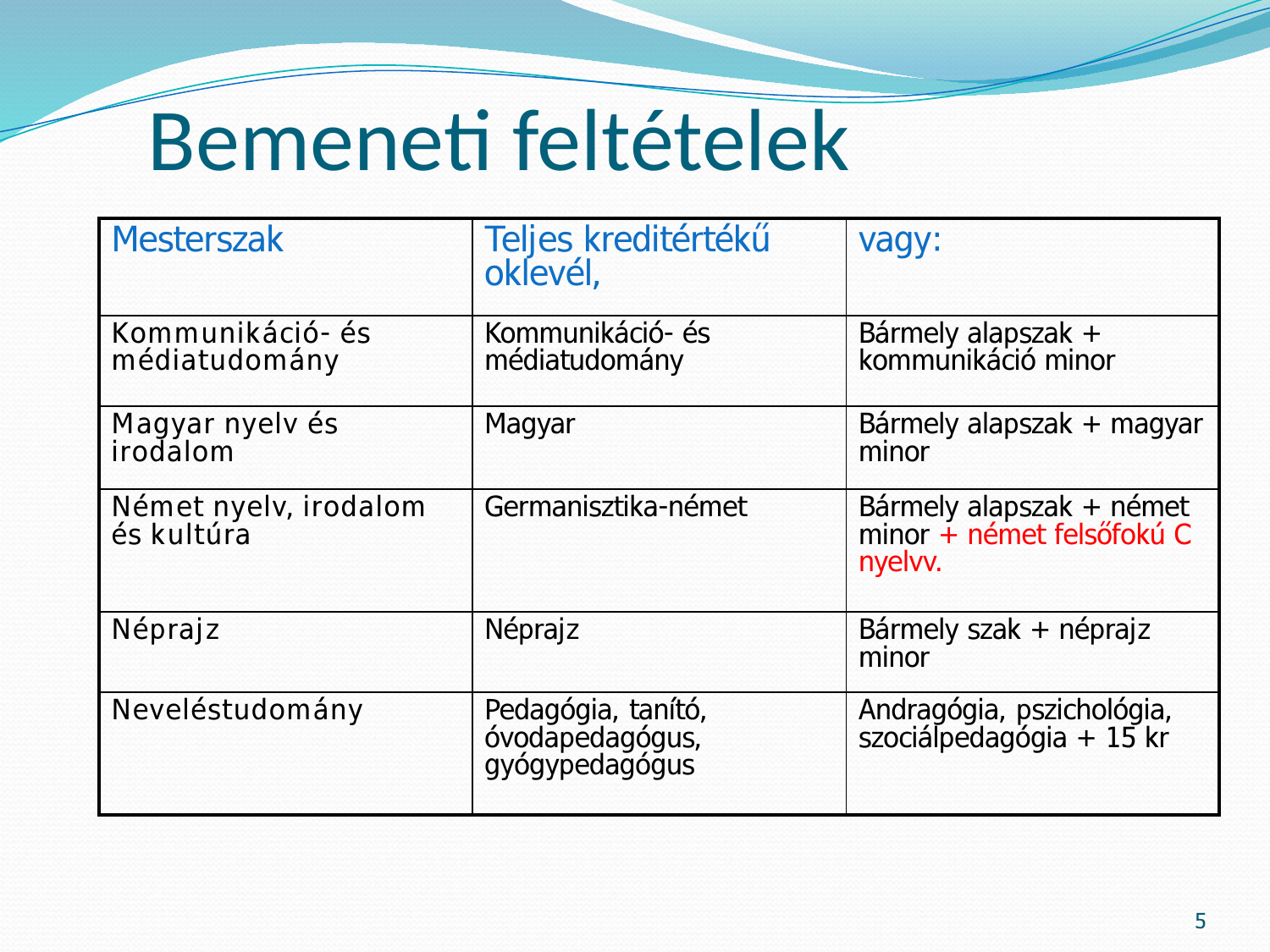

# Bemeneti feltételek
| Mesterszak | Teljes kreditértékű oklevél, | vagy: |
| --- | --- | --- |
| Kommunikáció- és médiatudomány | Kommunikáció- és médiatudomány | Bármely alapszak + kommunikáció minor |
| Magyar nyelv és irodalom | Magyar | Bármely alapszak + magyar minor |
| Német nyelv, irodalom és kultúra | Germanisztika-német | Bármely alapszak + német minor + német felsőfokú C nyelvv. |
| Néprajz | Néprajz | Bármely szak + néprajz minor |
| Neveléstudomány | Pedagógia, tanító, óvodapedagógus, gyógypedagógus | Andragógia, pszichológia, szociálpedagógia + 15 kr |
5